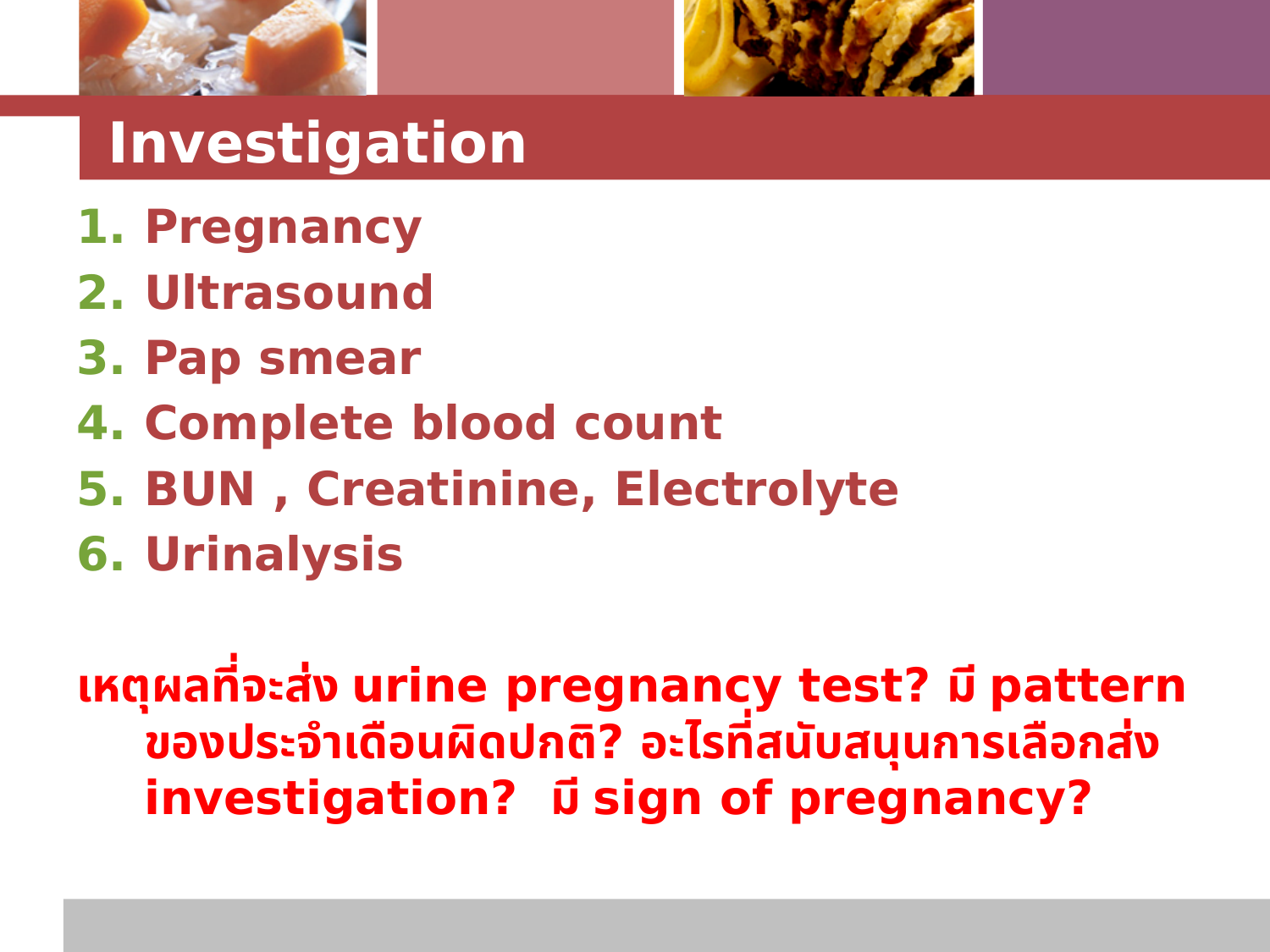

# Investigation
Pregnancy
Ultrasound
Pap smear
Complete blood count
BUN , Creatinine, Electrolyte
Urinalysis

เหตุผลที่จะส่ง urine pregnancy test? มี pattern ของประจำเดือนผิดปกติ? อะไรที่สนับสนุนการเลือกส่ง investigation?  มี sign of pregnancy?